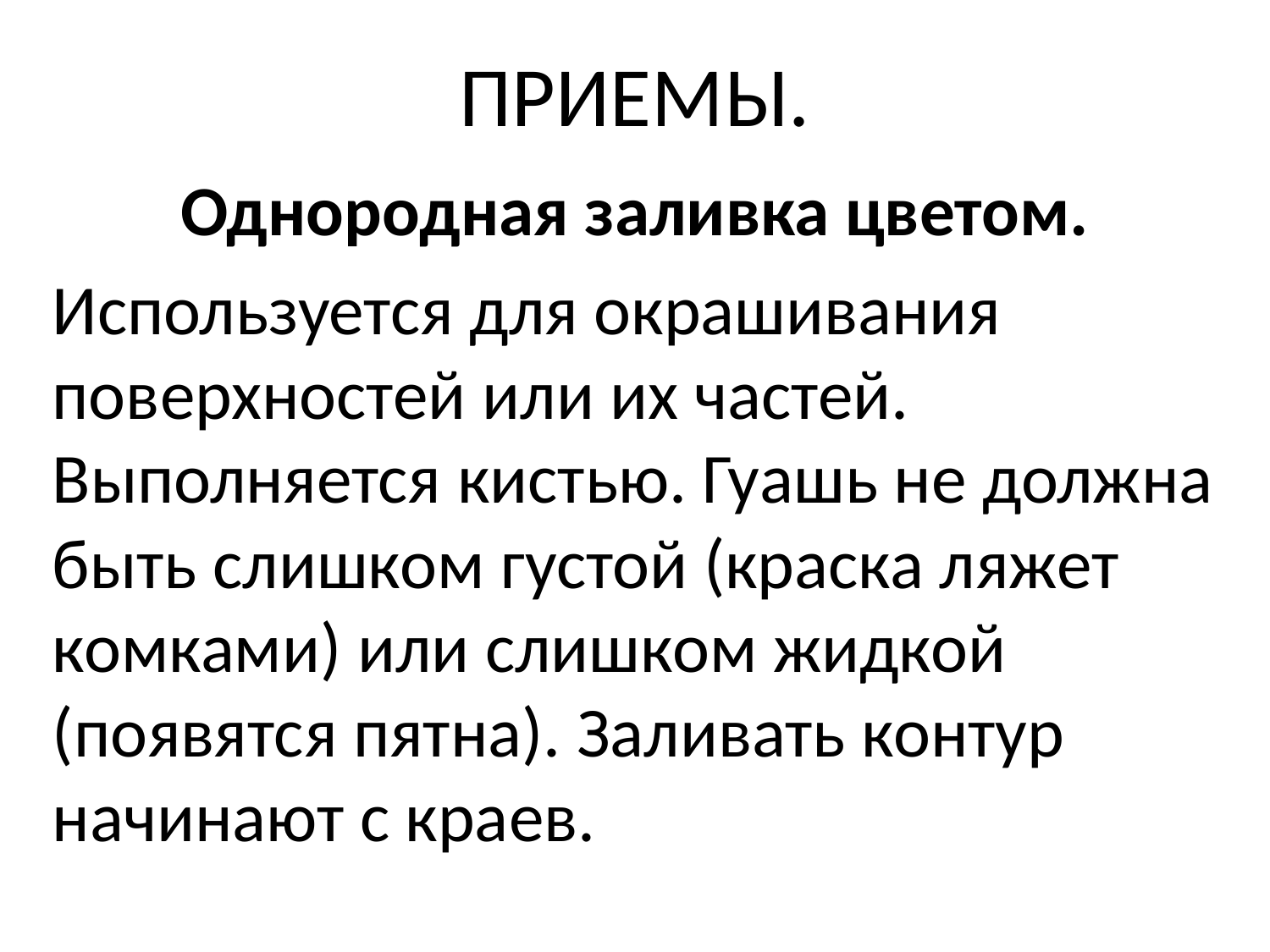

# ПРИЕМЫ.
Однородная заливка цветом.
Используется для окрашивания поверхностей или их частей. Выполняется кистью. Гуашь не должна быть слишком густой (краска ляжет комками) или слишком жидкой (появятся пятна). Заливать контур начинают с краев.